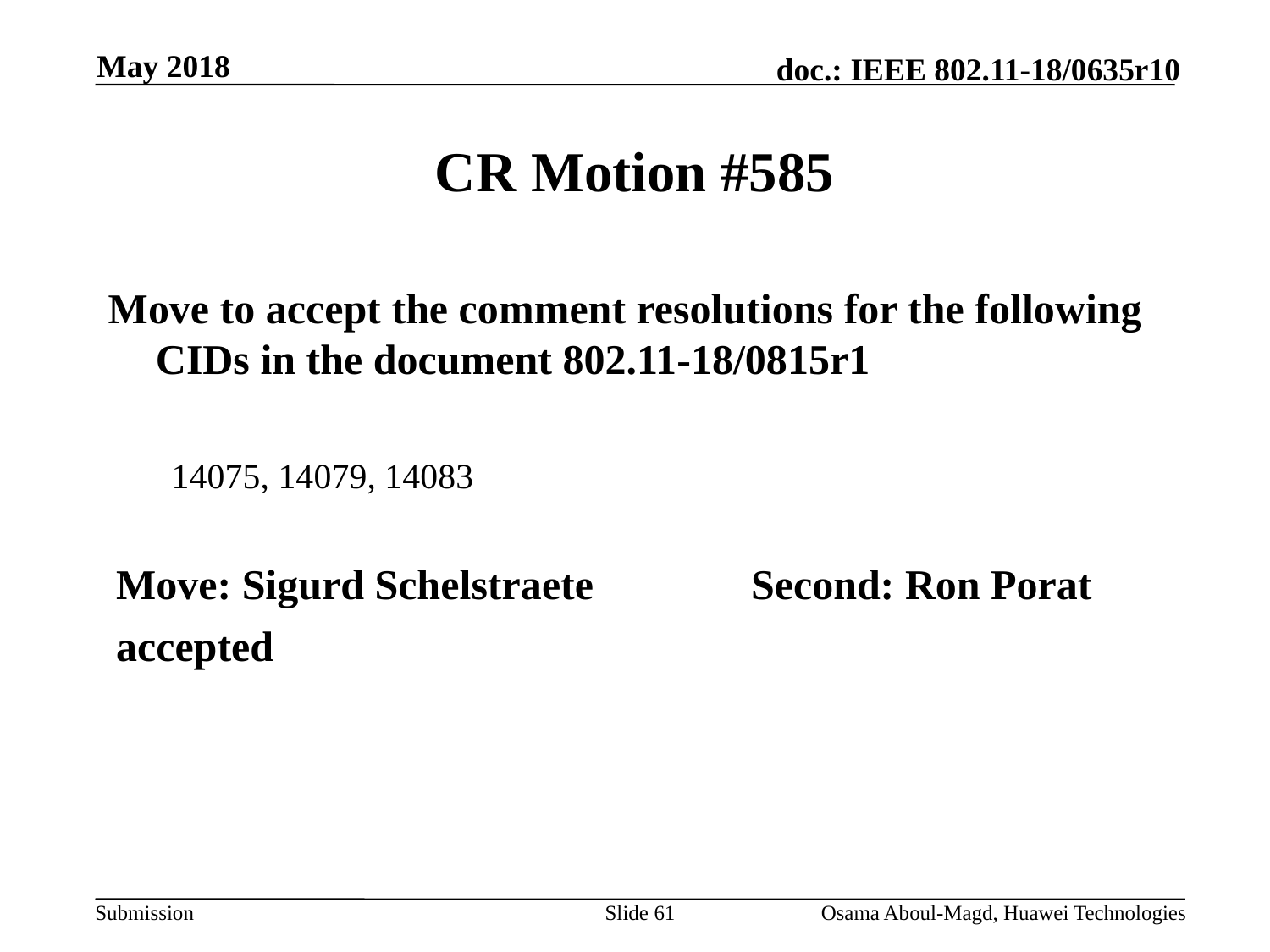

May 2018
# CR Motion #585
Move to accept the comment resolutions for the following CIDs in the document 802.11-18/0815r1

14075, 14079, 14083

Move: Sigurd Schelstraete 	   	Second: Ron Porat
accepted

Slide 61
Osama Aboul-Magd, Huawei Technologies